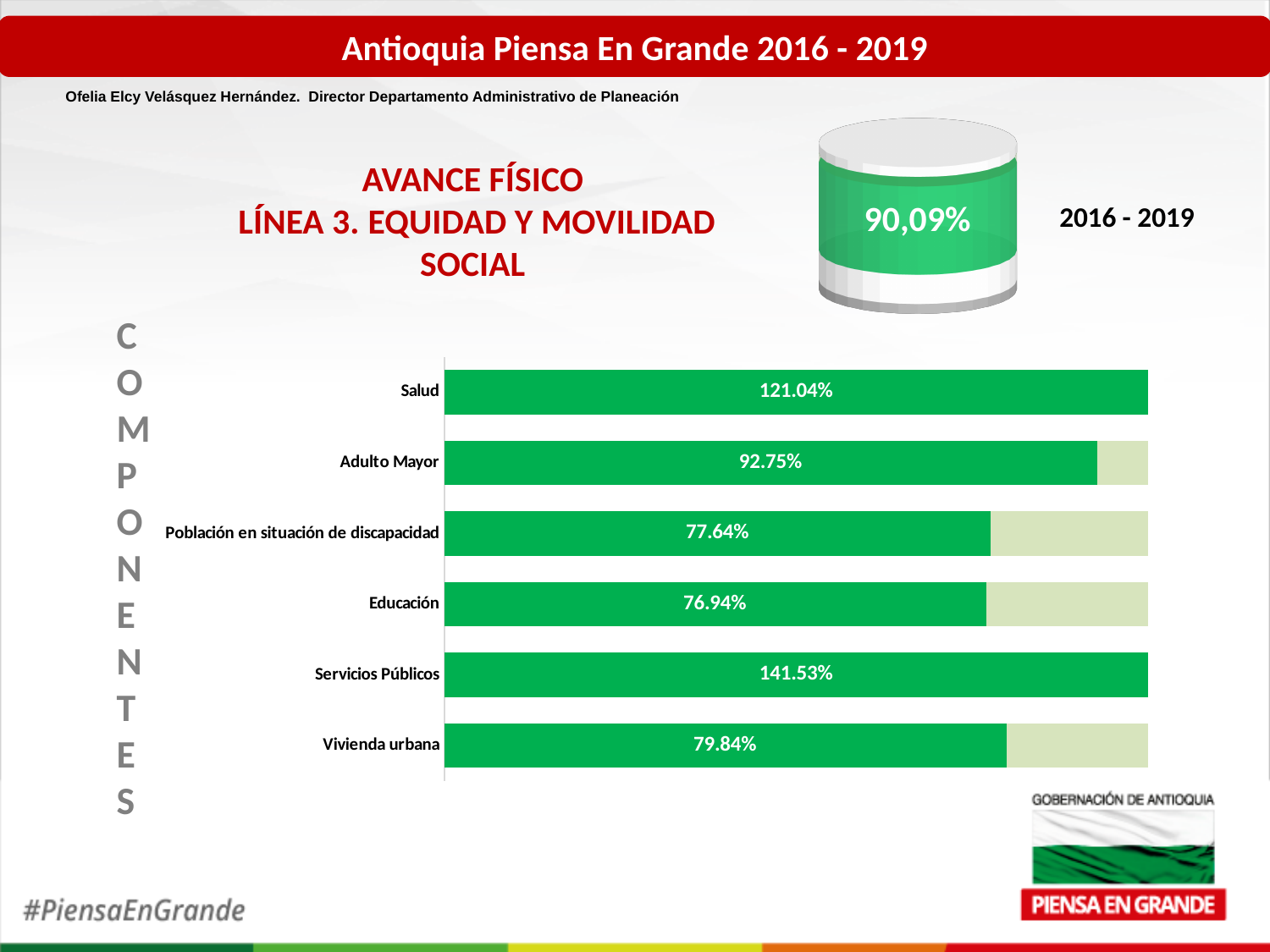

Antioquia Piensa En Grande 2016 - 2019
Ofelia Elcy Velásquez Hernández.  Director Departamento Administrativo de Planeación

[unsupported chart]

AVANCE FÍSICO
LÍNEA 3. EQUIDAD Y MOVILIDAD SOCIAL
90,09%
2016 - 2019
COMPONENTES

### Chart

| Category |  |  |
|---|---|---|
| Vivienda urbana | 0.7984 | 0.2016 |
| Servicios Públicos | 1.4153 | 0.0 |
| Educación | 0.7694 | 0.23060000000000003 |
| Población en situación de discapacidad | 0.7764 | 0.22360000000000002 |
| Adulto Mayor | 0.9275 | 0.07250000000000001 |
| Salud | 1.2104 | 0.0 |